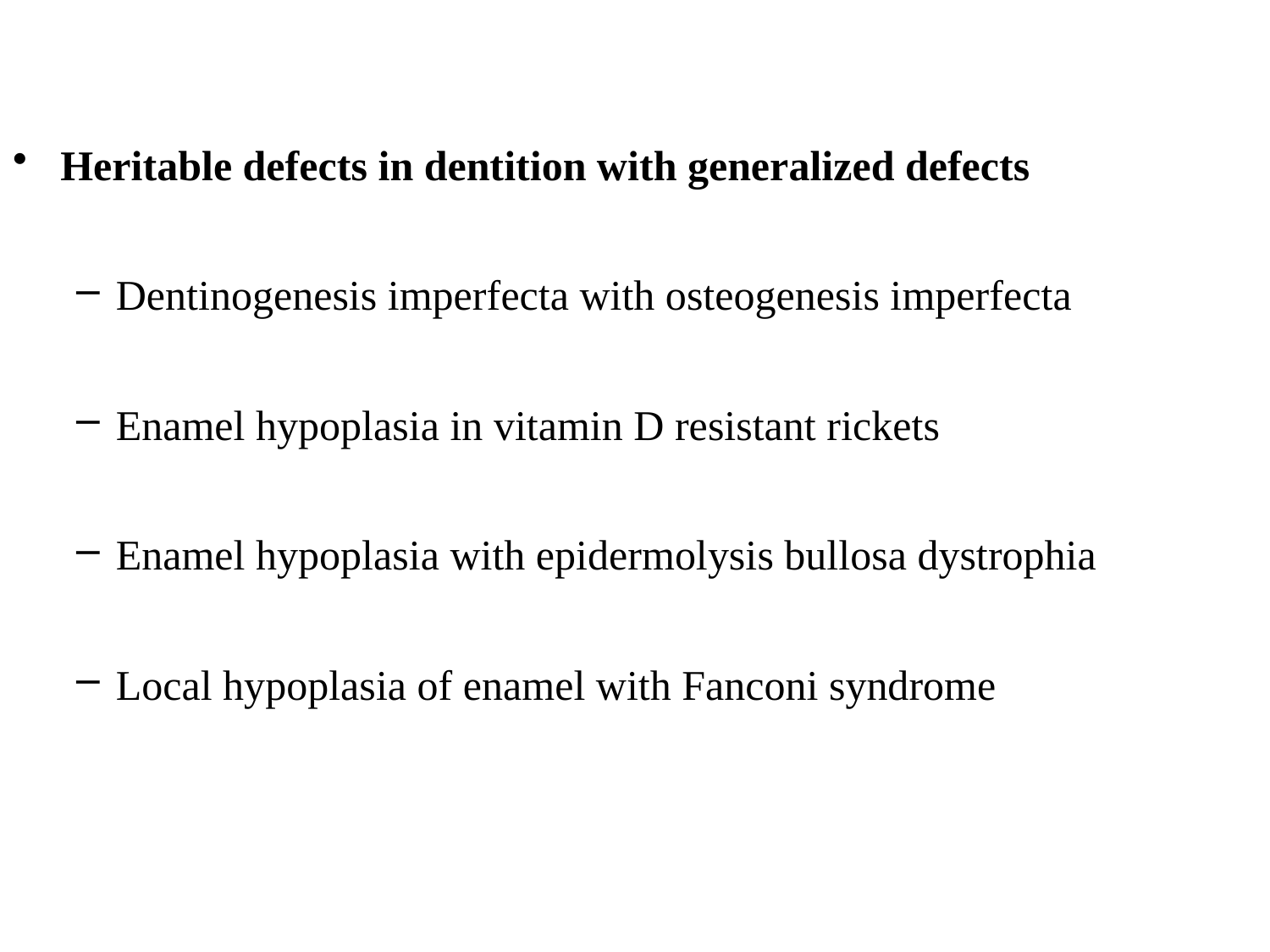

Heritable defects in dentition with generalized defects

Dentinogenesis imperfecta with osteogenesis imperfecta

Enamel hypoplasia in vitamin D resistant rickets

Enamel hypoplasia with epidermolysis bullosa dystrophia

Local hypoplasia of enamel with Fanconi syndrome